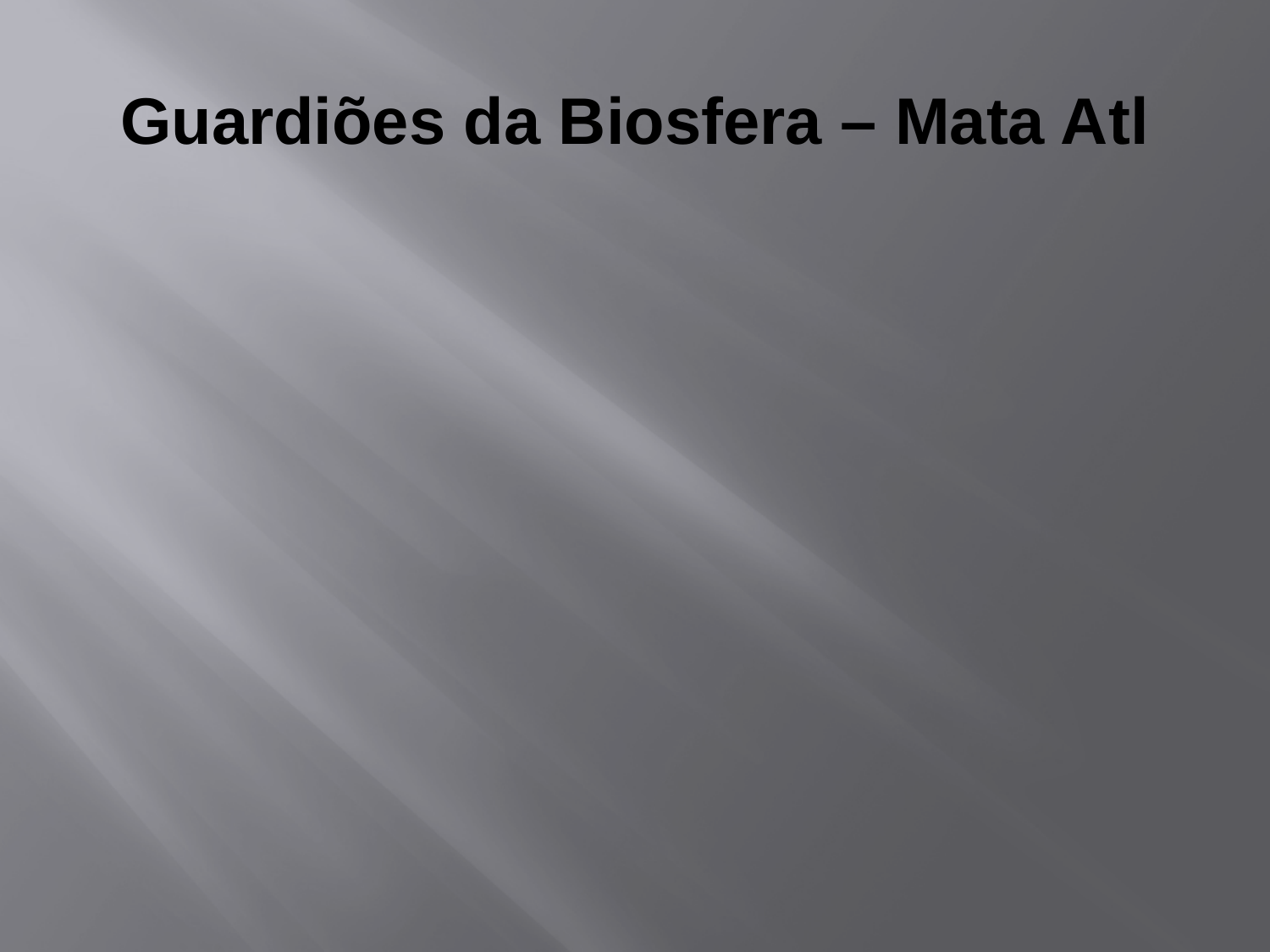

# Guardiões da Biosfera – Mata Atl